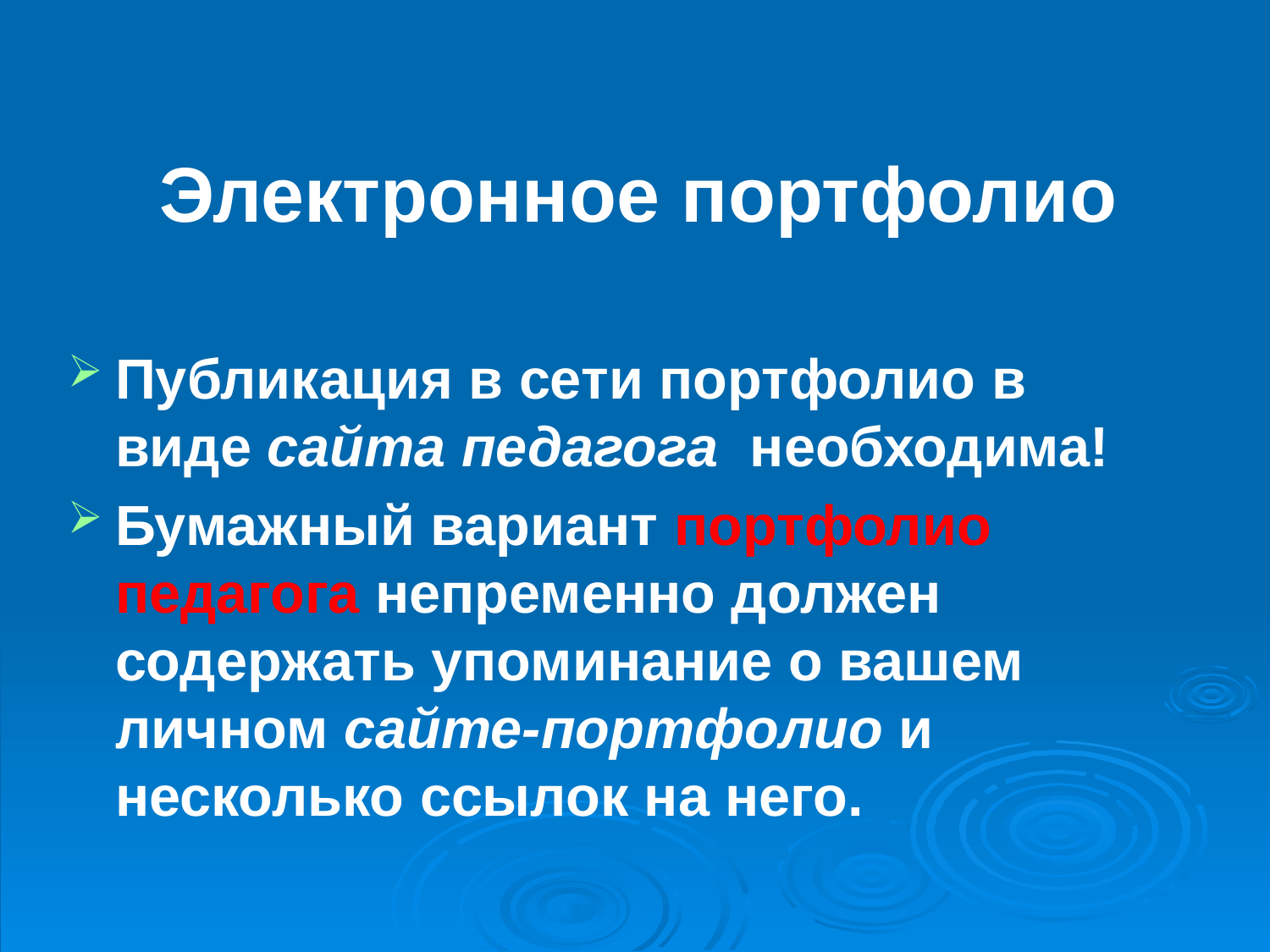

Электронное портфолио
Публикация в сети портфолио в виде сайта педагога  необходима!
Бумажный вариант портфолио педагога непременно должен содержать упоминание о вашем личном сайте-портфолио и несколько ссылок на него.